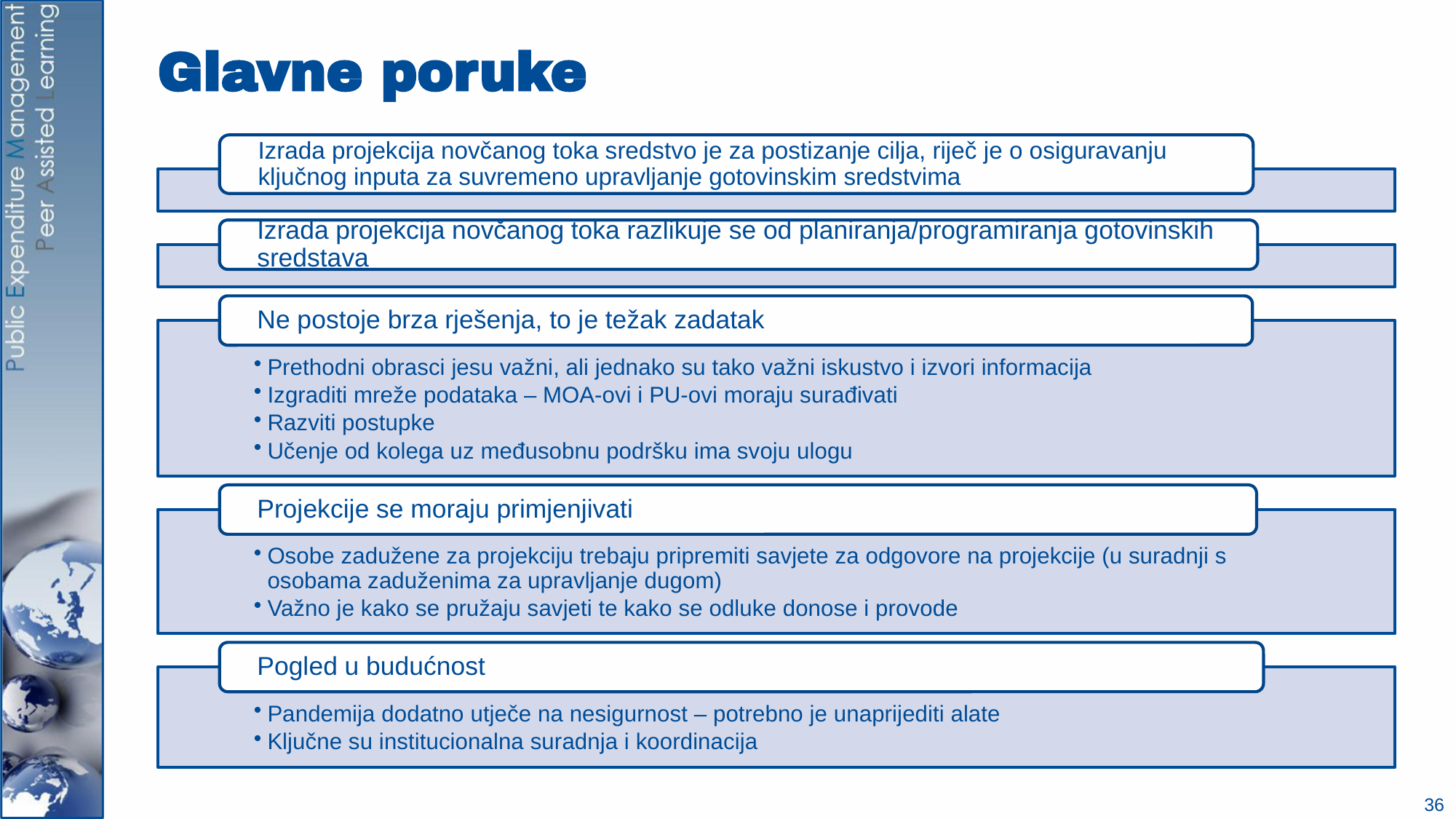

# Glavne poruke
Izrada projekcija novčanog toka sredstvo je za postizanje cilja, riječ je o osiguravanju ključnog inputa za suvremeno upravljanje gotovinskim sredstvima
Izrada projekcija novčanog toka razlikuje se od planiranja/programiranja gotovinskih sredstava
Prethodni obrasci jesu važni, ali jednako su tako važni iskustvo i izvori informacija
Izgraditi mreže podataka – MOA-ovi i PU-ovi moraju surađivati
Razviti postupke
Učenje od kolega uz međusobnu podršku ima svoju ulogu
Ne postoje brza rješenja, to je težak zadatak
Osobe zadužene za projekciju trebaju pripremiti savjete za odgovore na projekcije (u suradnji s osobama zaduženima za upravljanje dugom)
Važno je kako se pružaju savjeti te kako se odluke donose i provode
Projekcije se moraju primjenjivati
Pandemija dodatno utječe na nesigurnost – potrebno je unaprijediti alate
Ključne su institucionalna suradnja i koordinacija
Pogled u budućnost